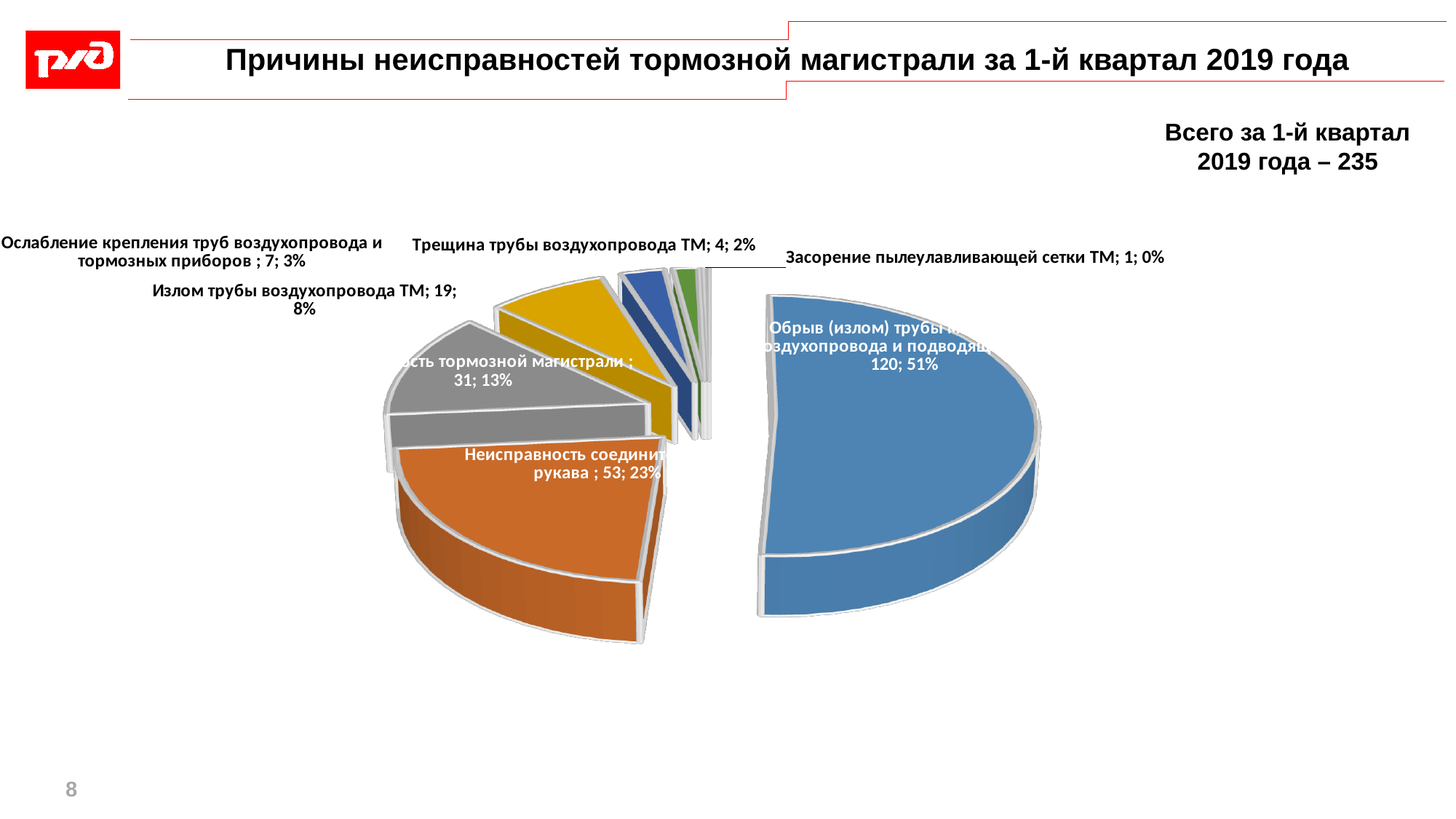

# Причины неисправностей тормозной магистрали за 1-й квартал 2019 года
Всего за 1-й квартал 2019 года – 235

[unsupported chart]

8